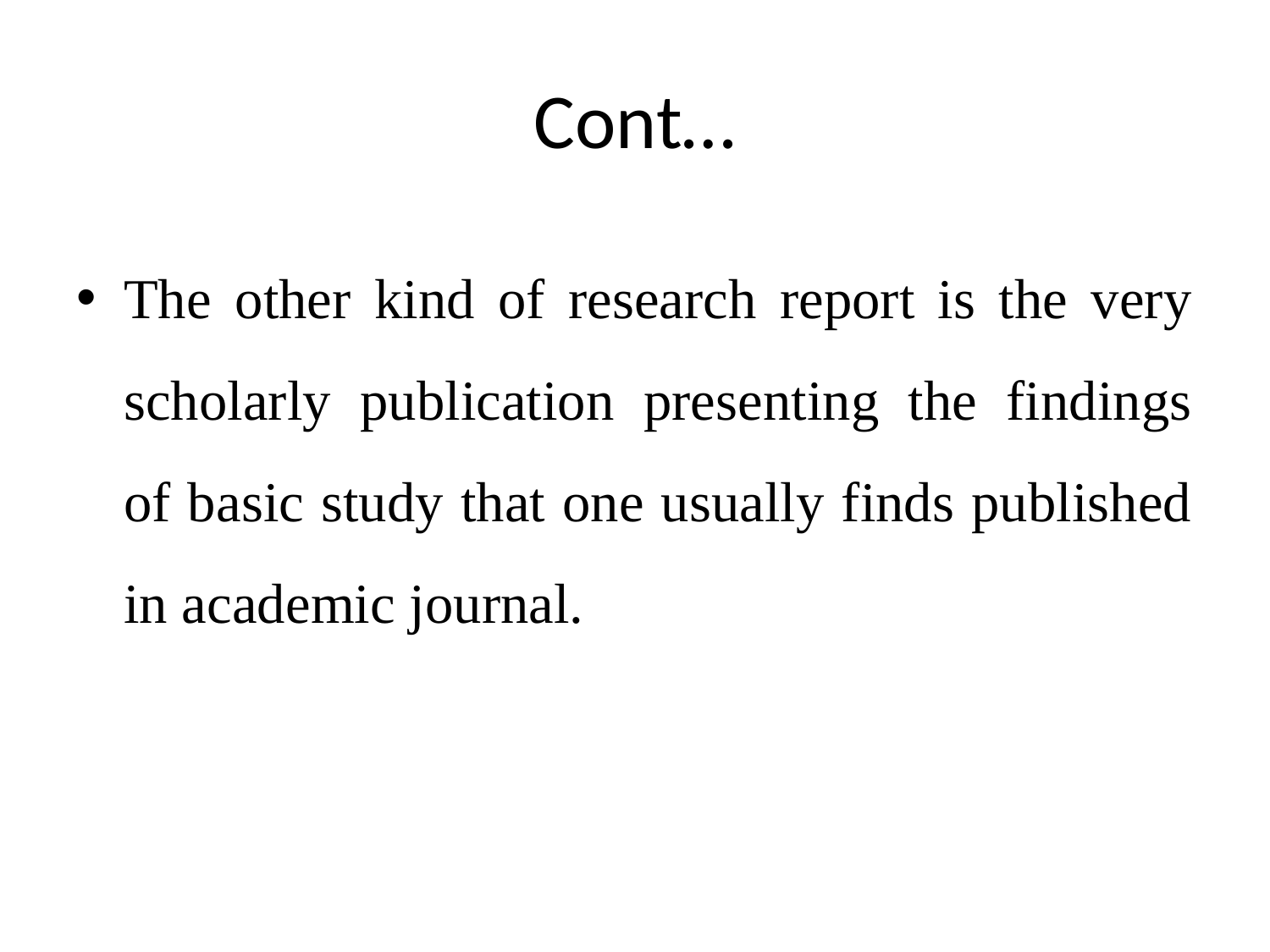

# Cont…
The other kind of research report is the very scholarly publication presenting the findings of basic study that one usually finds published in academic journal.